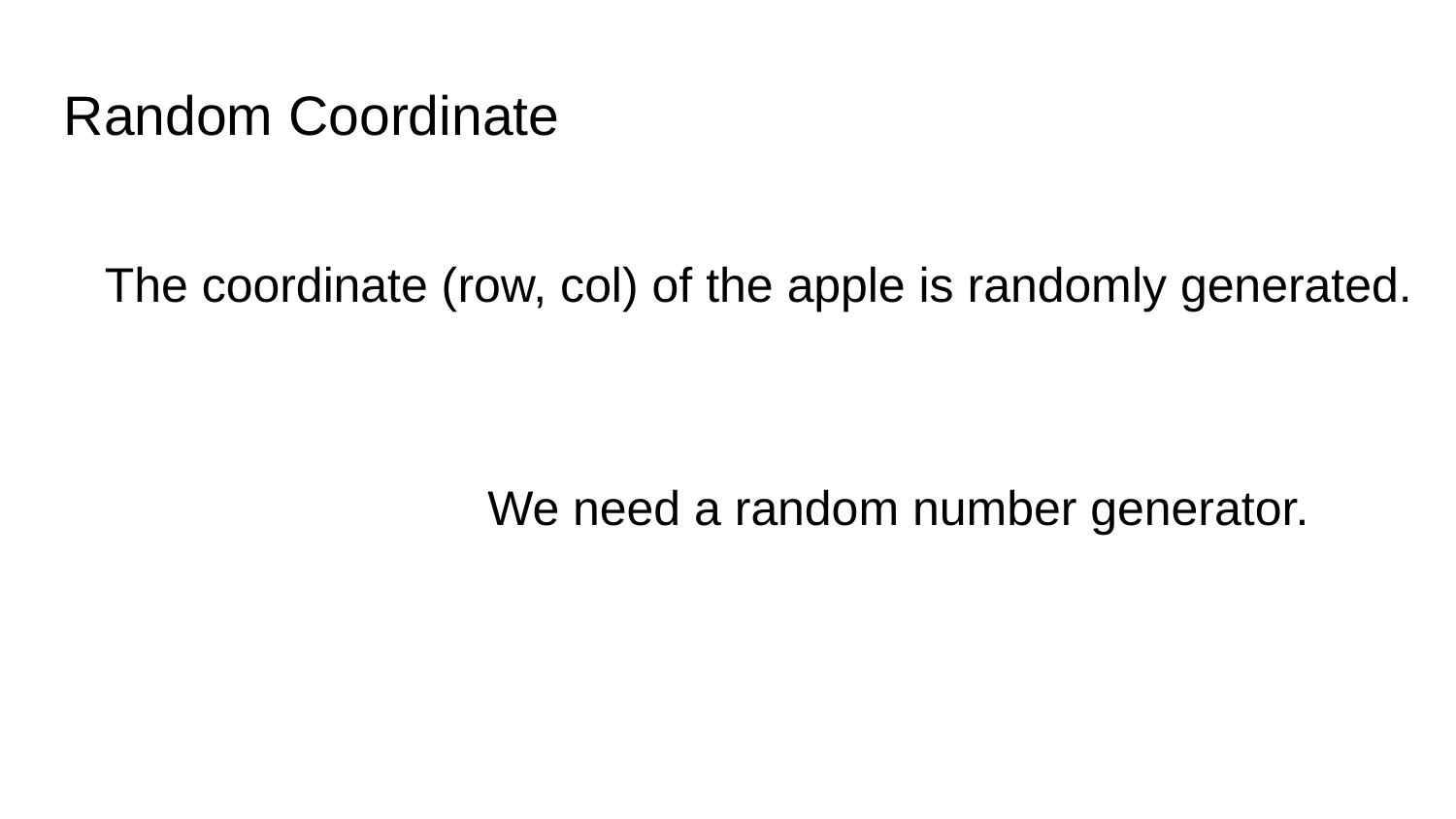

Random Coordinate
The coordinate (row, col) of the apple is randomly generated.
We need a random number generator.